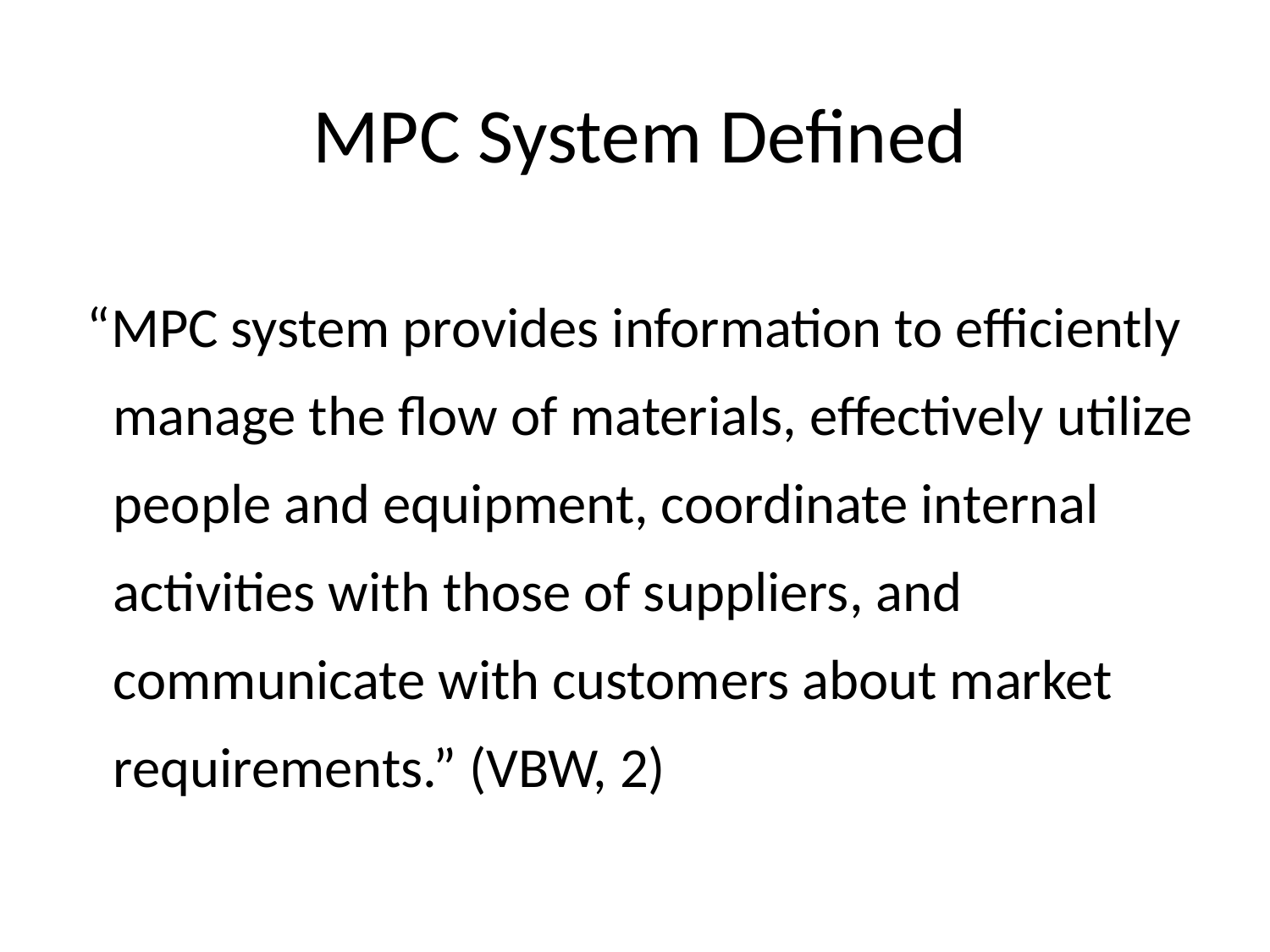

# MPC System Defined
   “MPC system provides information to efficiently manage the flow of materials, effectively utilize people and equipment, coordinate internal activities with those of suppliers, and communicate with customers about market requirements.” (VBW, 2)